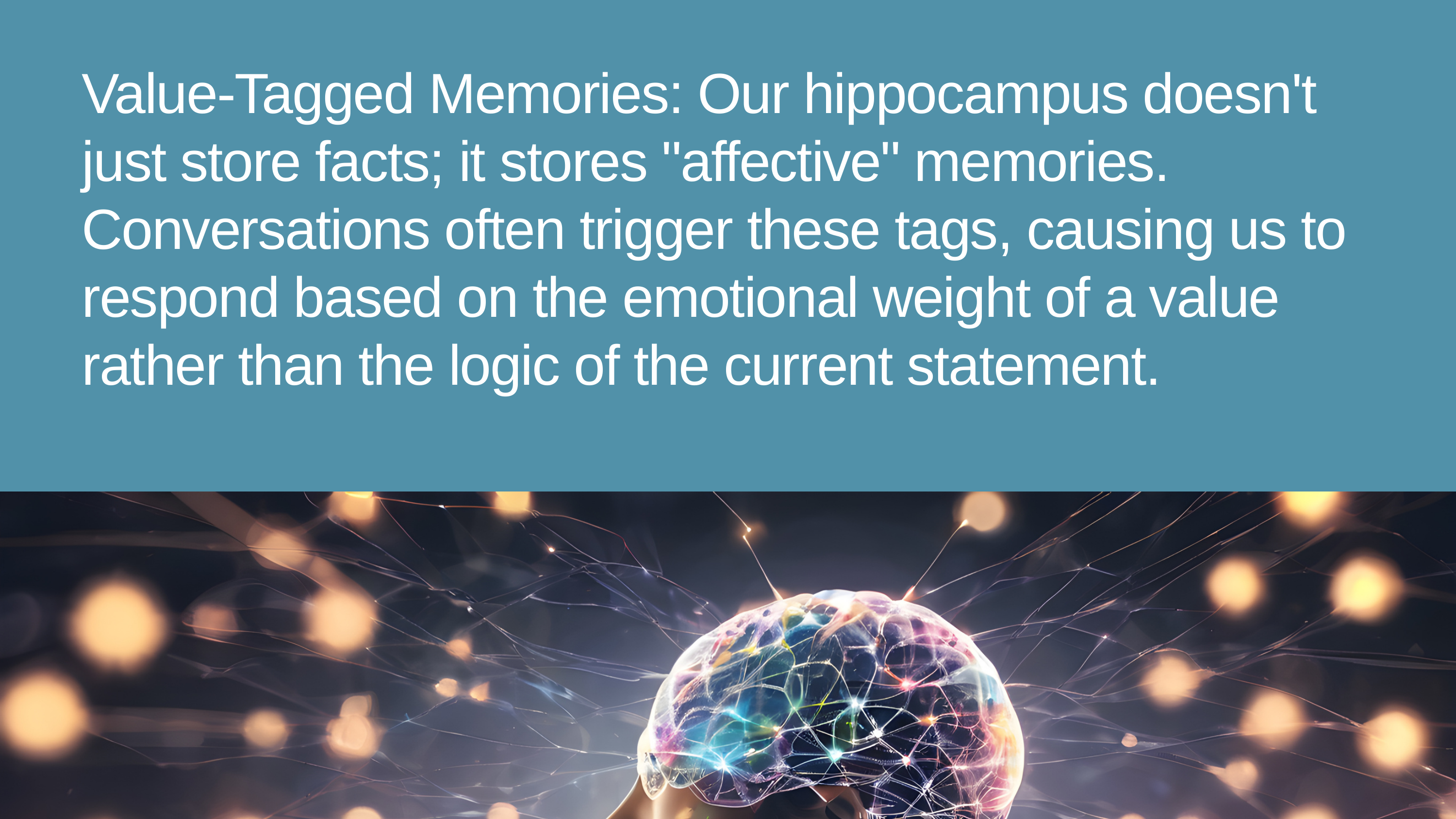

Value-Tagged Memories: Our hippocampus doesn't just store facts; it stores "affective" memories. Conversations often trigger these tags, causing us to respond based on the emotional weight of a value rather than the logic of the current statement.